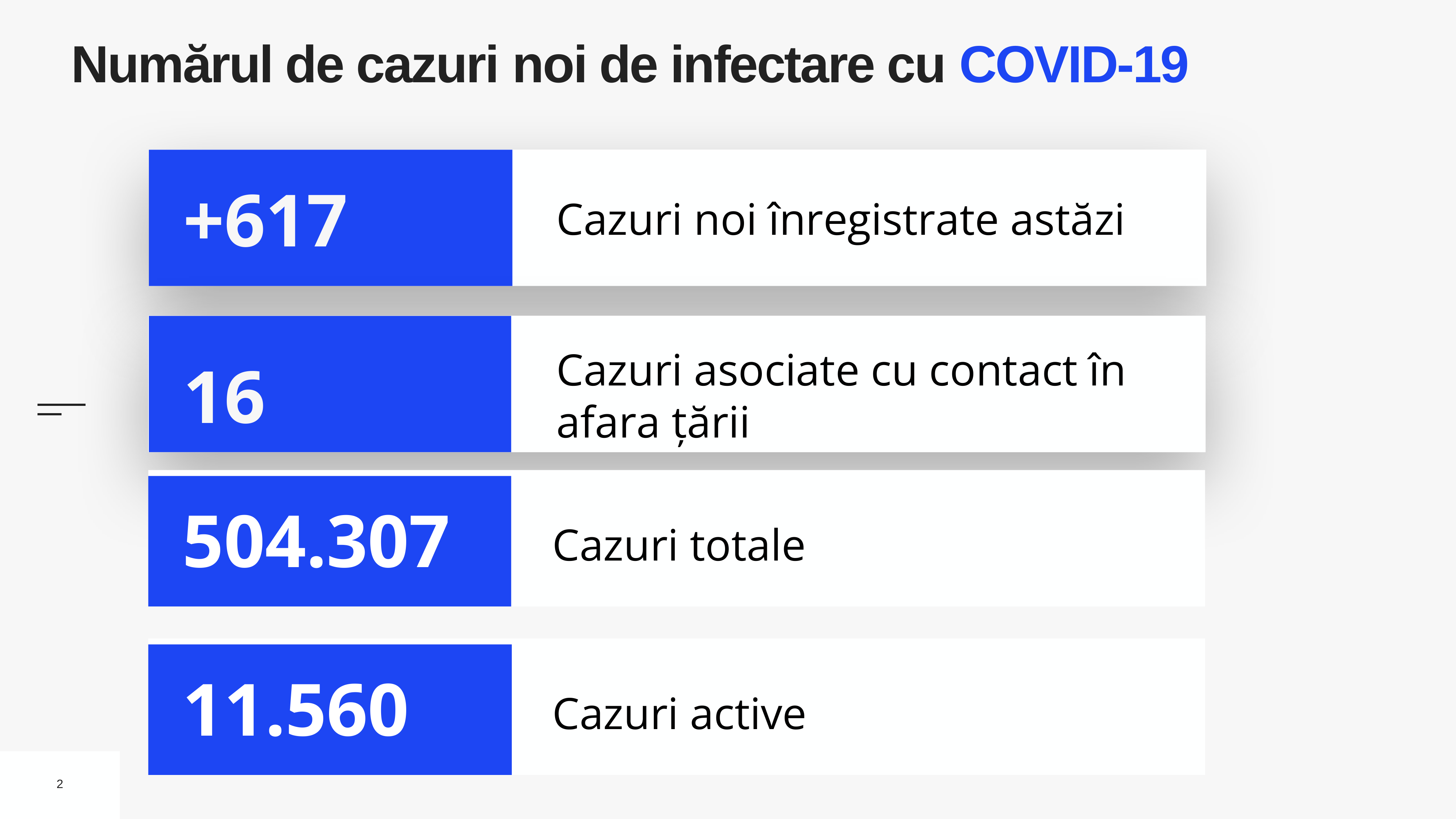

# Numărul de cazuri noi de infectare cu COVID-19

Cazuri noi înregistrate astăzi

+617

Cazuri asociate cu contact în afara țării

16

Cazuri totale

504.307

Cazuri active

11.560
2